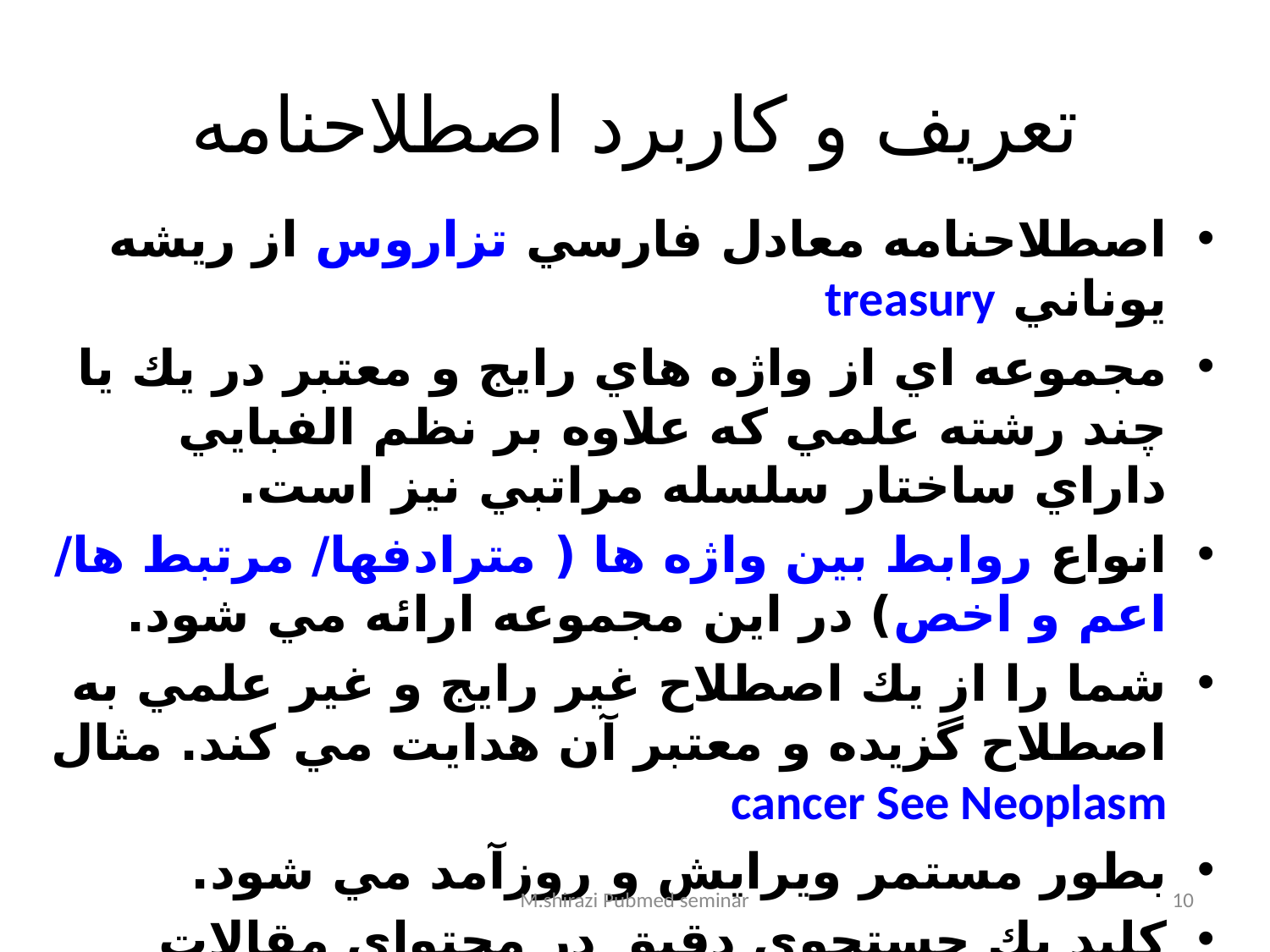

# تعريف و كاربرد اصطلاحنامه
اصطلاحنامه معادل فارسي تزاروس از ريشه يوناني treasury
مجموعه اي از واژه هاي رايج و معتبر در يك يا چند رشته علمي كه علاوه بر نظم الفبايي داراي ساختار سلسله مراتبي نيز است.
انواع روابط بين واژه ها ( مترادفها/ مرتبط ها/ اعم و اخص) در اين مجموعه ارائه مي شود.
شما را از يك اصطلاح غير رايج و غير علمي به اصطلاح گزيده و معتبر آن هدايت مي كند. مثال cancer See Neoplasm
بطور مستمر ويرايش و روزآمد مي شود.
كليد يك جستجوي دقيق در محتواي مقالات پايگاههاي اطلاعاتي مانند مدلاين است.
M.shirazi Pubmed seminar
10